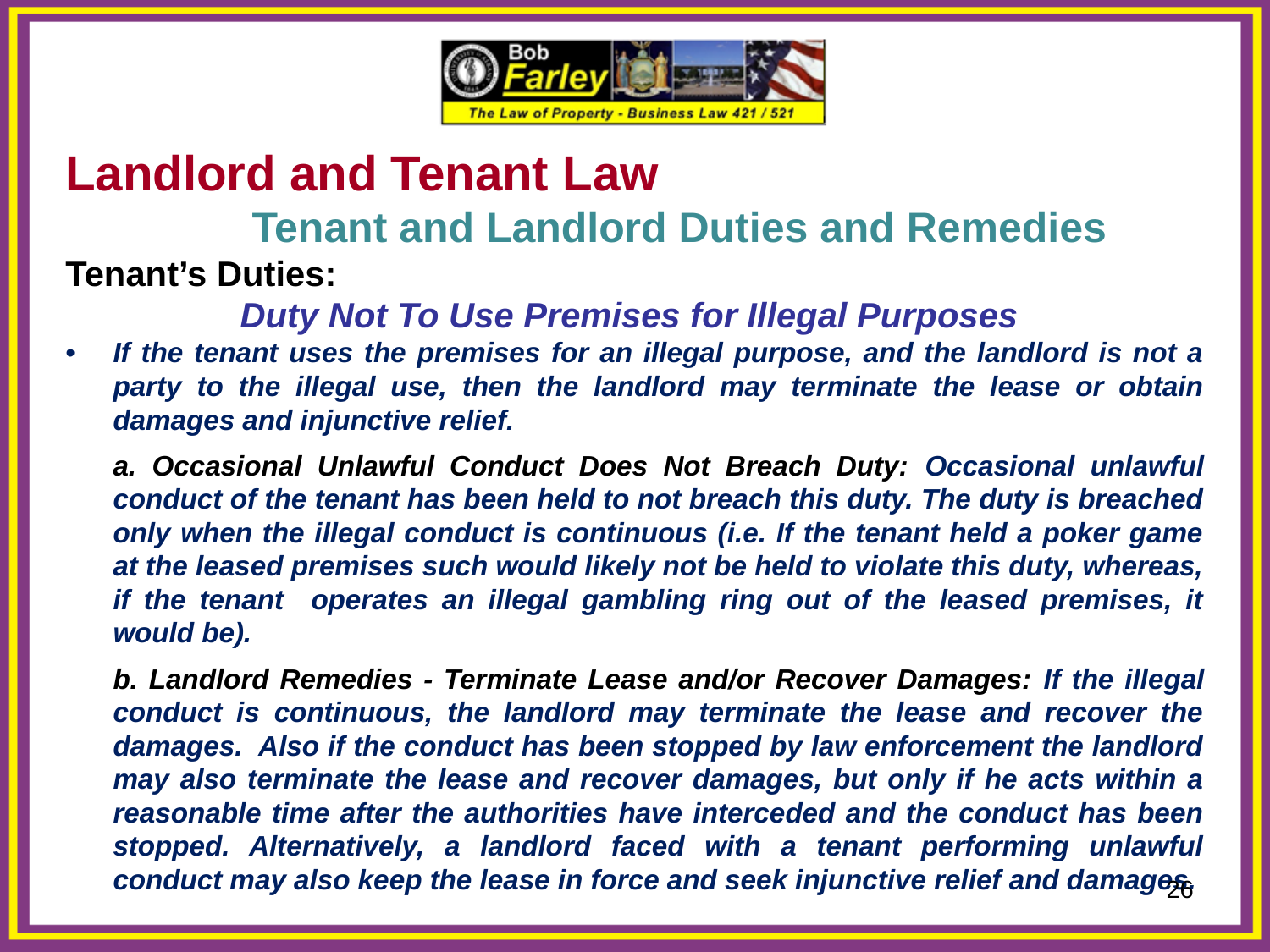

Landlord and Tenant Law
		 Tenant and Landlord Duties and Remedies
Tenant’s Duties:
		Duty Not To Use Premises for Illegal Purposes
If the tenant uses the premises for an illegal purpose, and the landlord is not a party to the illegal use, then the landlord may terminate the lease or obtain damages and injunctive relief.

	a. Occasional Unlawful Conduct Does Not Breach Duty: Occasional unlawful conduct of the tenant has been held to not breach this duty. The duty is breached only when the illegal conduct is continuous (i.e. If the tenant held a poker game at the leased premises such would likely not be held to violate this duty, whereas, if the tenant  operates an illegal gambling ring out of the leased premises, it would be).

	b. Landlord Remedies - Terminate Lease and/or Recover Damages: If the illegal conduct is continuous, the landlord may terminate the lease and recover the damages.  Also if the conduct has been stopped by law enforcement the landlord may also terminate the lease and recover damages, but only if he acts within a reasonable time after the authorities have interceded and the conduct has been stopped. Alternatively, a landlord faced with a tenant performing unlawful conduct may also keep the lease in force and seek injunctive relief and damages.
26